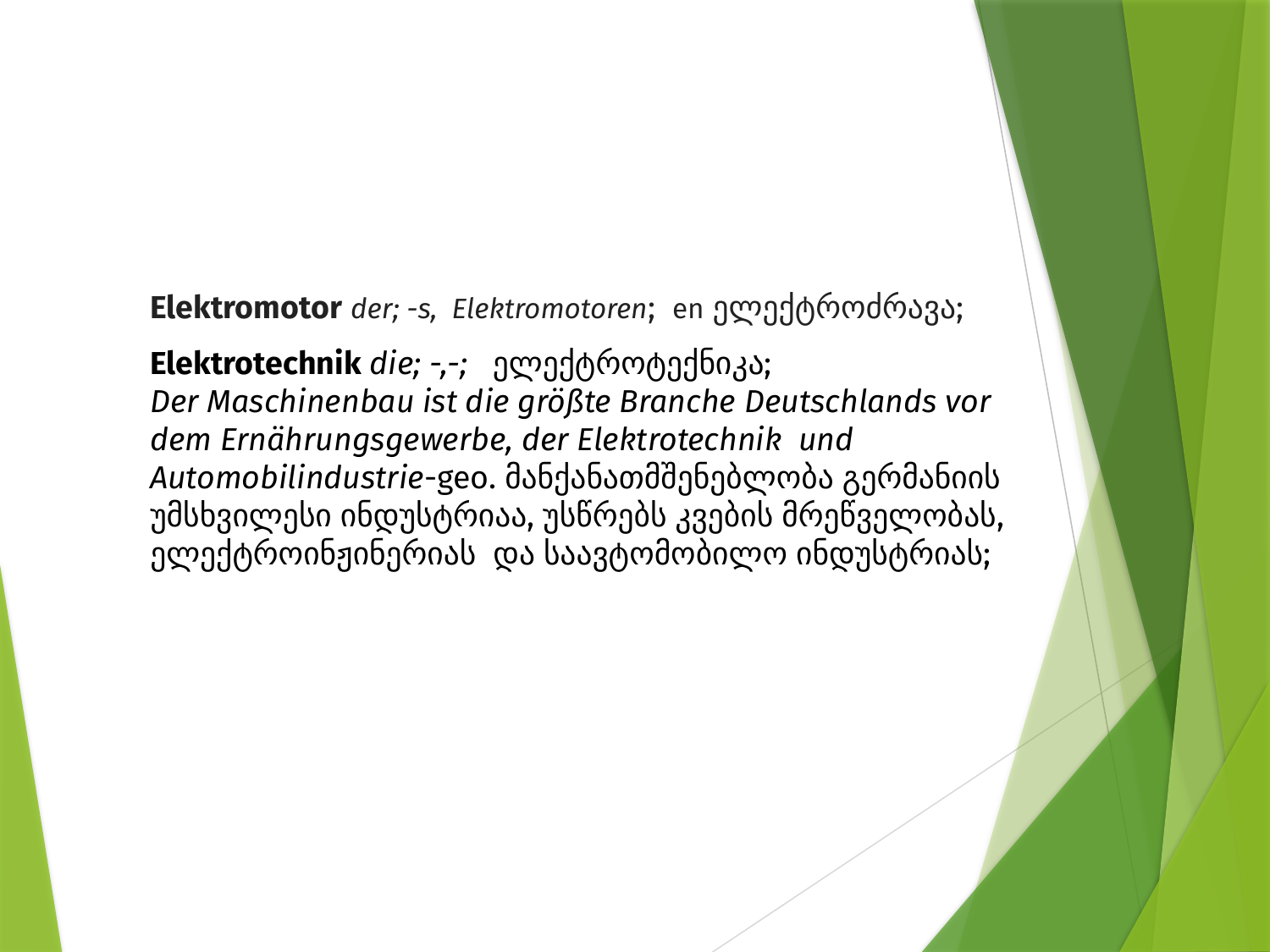

Elektromotor der; -s,  Elektromotoren;  en ელექტროძრავა;
Elektrotechnik die; -,-;   ელექტროტექნიკა;
Der Maschinenbau ist die größte Branche Deutschlands vor dem Ernährungsgewerbe, der Elektrotechnik  und Automobilindustrie-geo. მანქანათმშენებლობა გერმანიის უმსხვილესი ინდუსტრიაა, უსწრებს კვების მრეწველობას, ელექტროინჟინერიას  და საავტომობილო ინდუსტრიას;